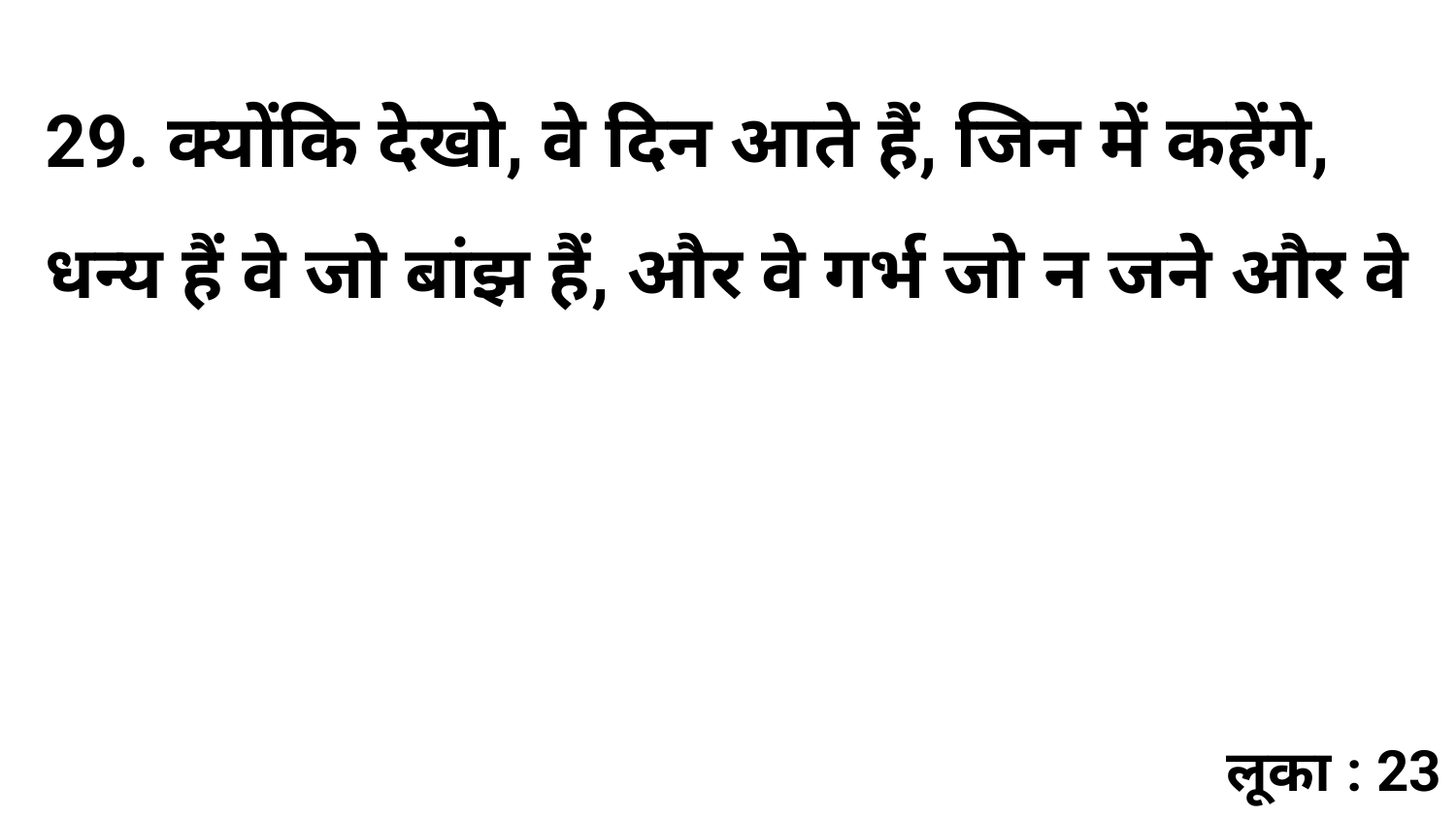

29. क्योंकि देखो, वे दिन आते हैं, जिन में कहेंगे, धन्य हैं वे जो बांझ हैं, और वे गर्भ जो न जने और वे
लूका : 23